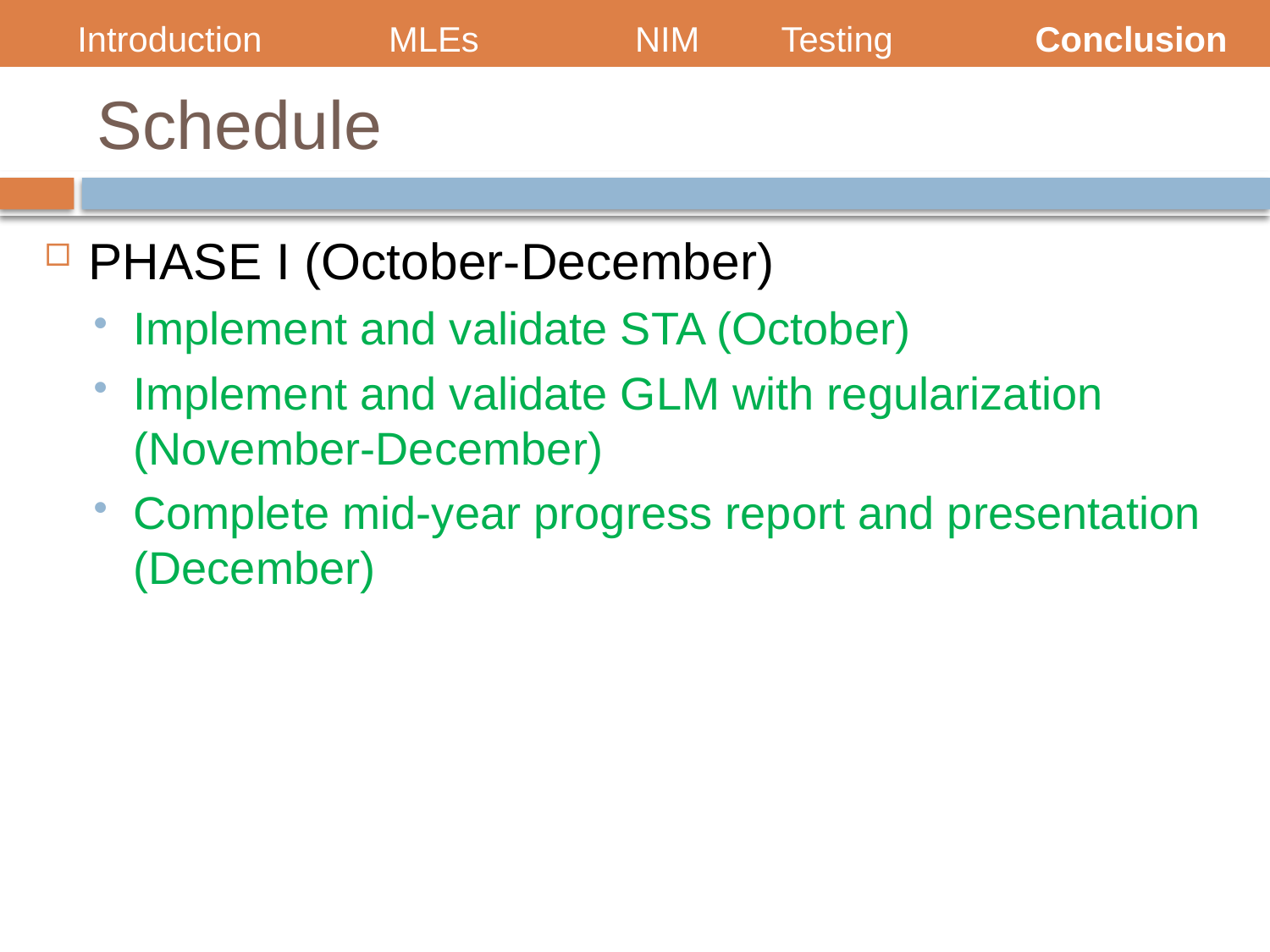

Introduction             MLEs                NIM   	Testing      	Conclusion
# Schedule
PHASE I (October-December)
Implement and validate STA (October)
Implement and validate GLM with regularization (November-December)
Complete mid-year progress report and presentation (December)